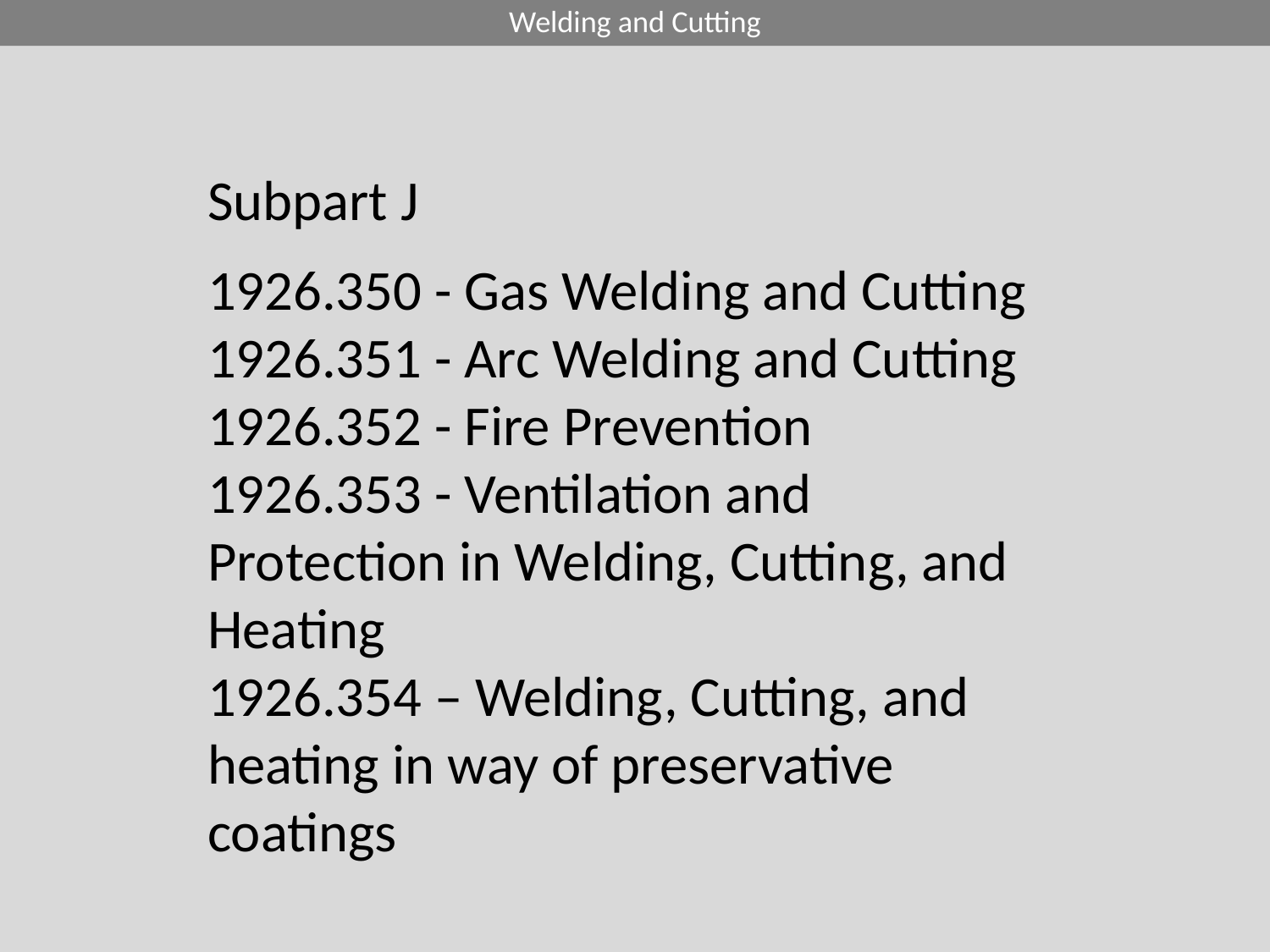

Welding and Cutting
Subpart J

1926.350 - Gas Welding and Cutting
1926.351 - Arc Welding and Cutting
1926.352 - Fire Prevention
1926.353 - Ventilation and Protection in Welding, Cutting, and Heating
1926.354 – Welding, Cutting, and heating in way of preservative coatings